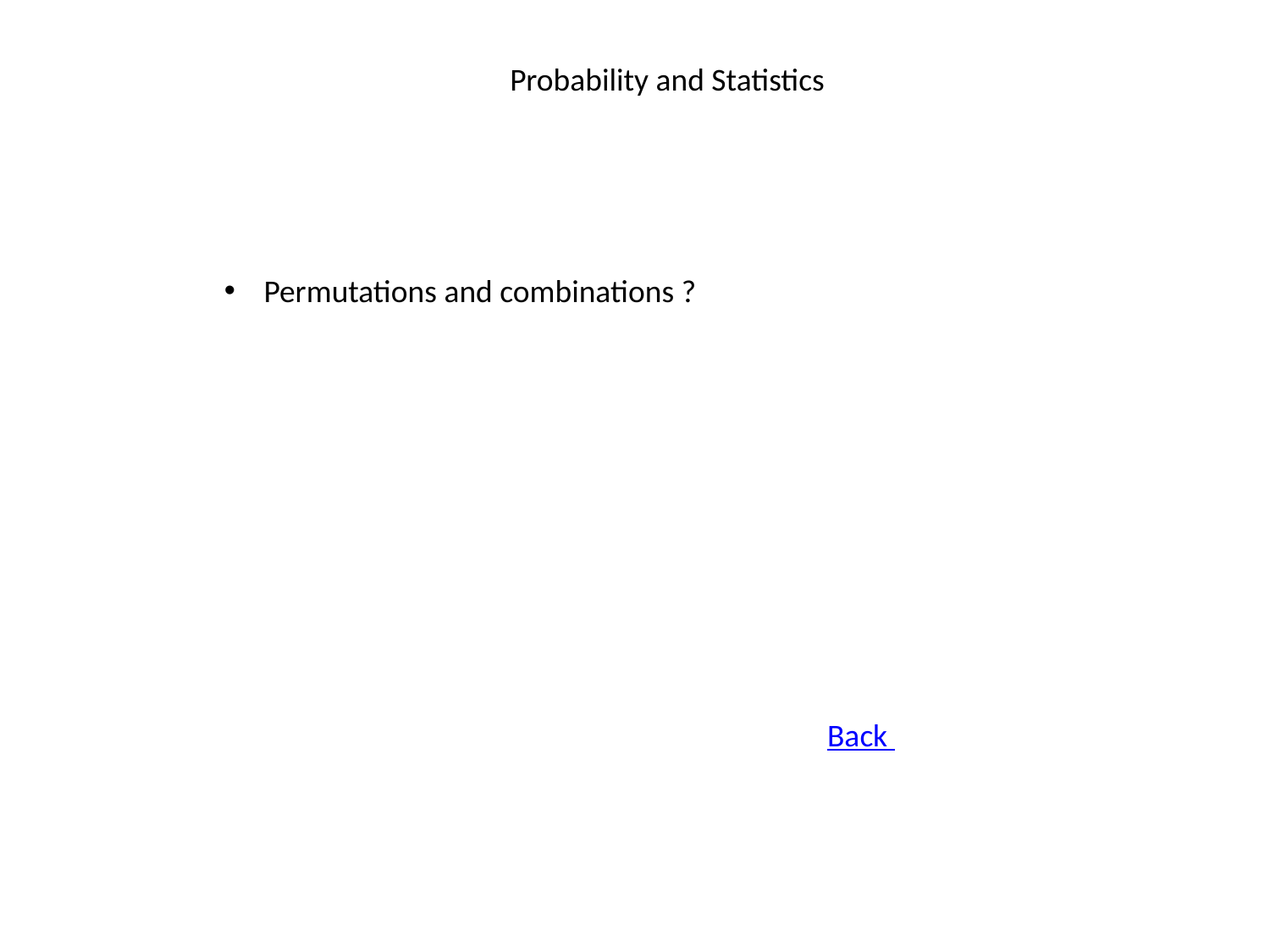

Probability and Statistics
Permutations and combinations ?
Back